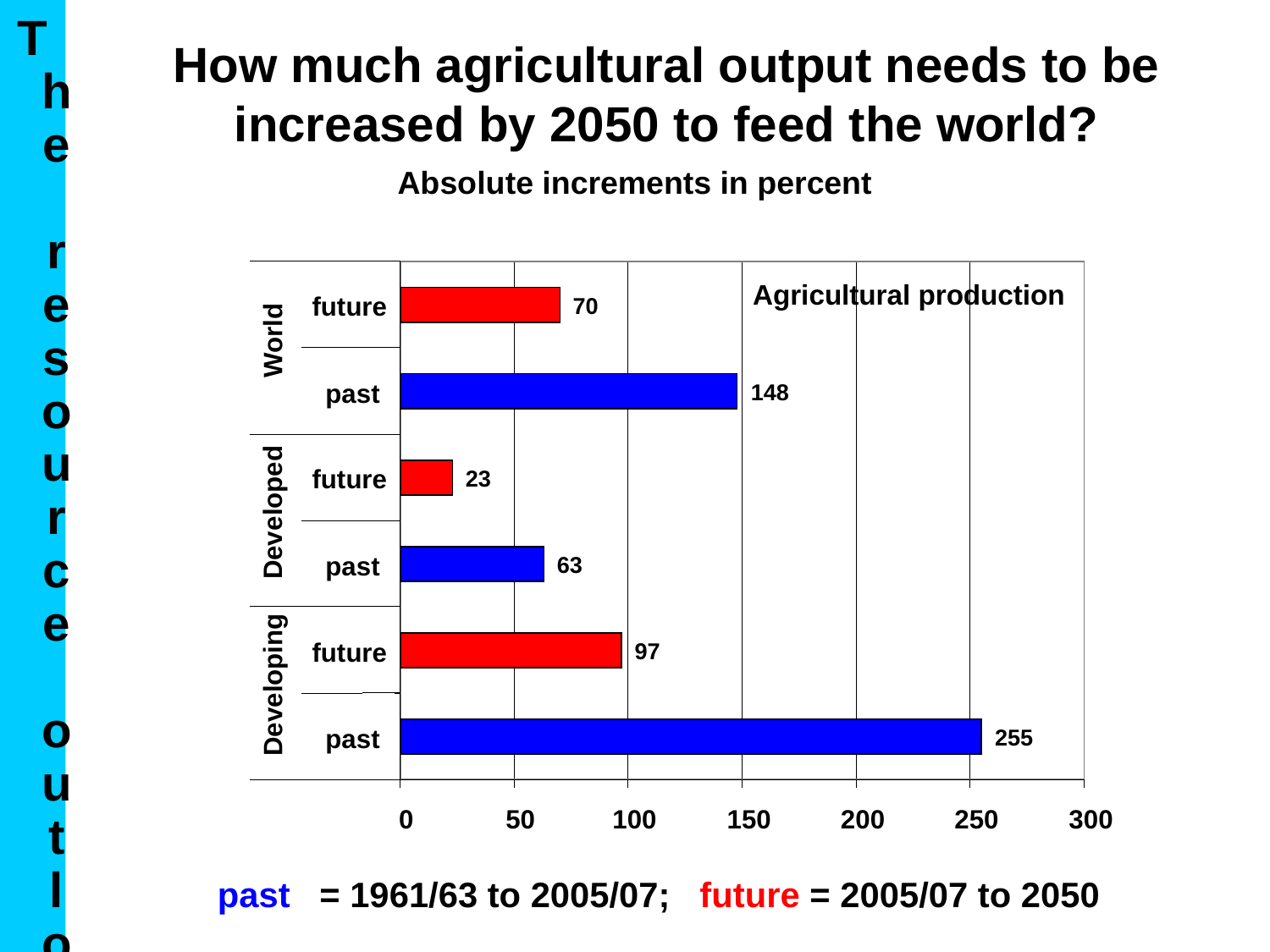

The resource outlook to 2050
# How much agricultural output needs to be increased by 2050 to feed the world?
Absolute increments in percent

Agricultural production

future
70
World

past
148

future
23
Developed

past
63

future
97
Developing

past
255

0
50
100
150
200
250
300
past   = 1961/63 to 2005/07;   future = 2005/07 to 2050